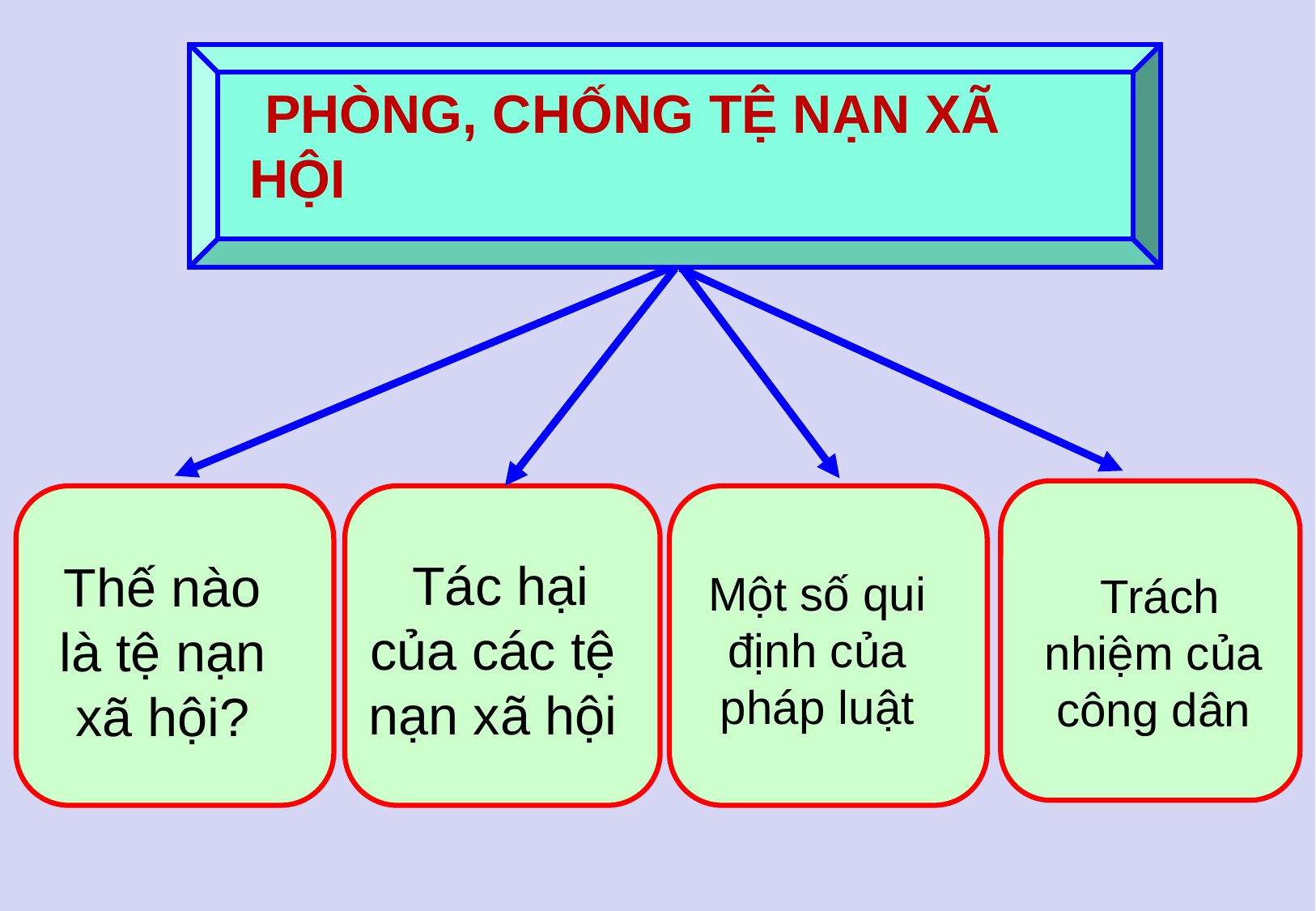

QUYỀN KHIẾU NẠI, TỐ CÁO CỦA CÔNG DÂN
 PHÒNG, CHỐNG TỆ NẠN XÃ HỘI

 Tác hại của các tệ nạn xã hội
Thế nào là tệ nạn xã hội?
Một số qui định của pháp luật
 Trách nhiệm của công dân